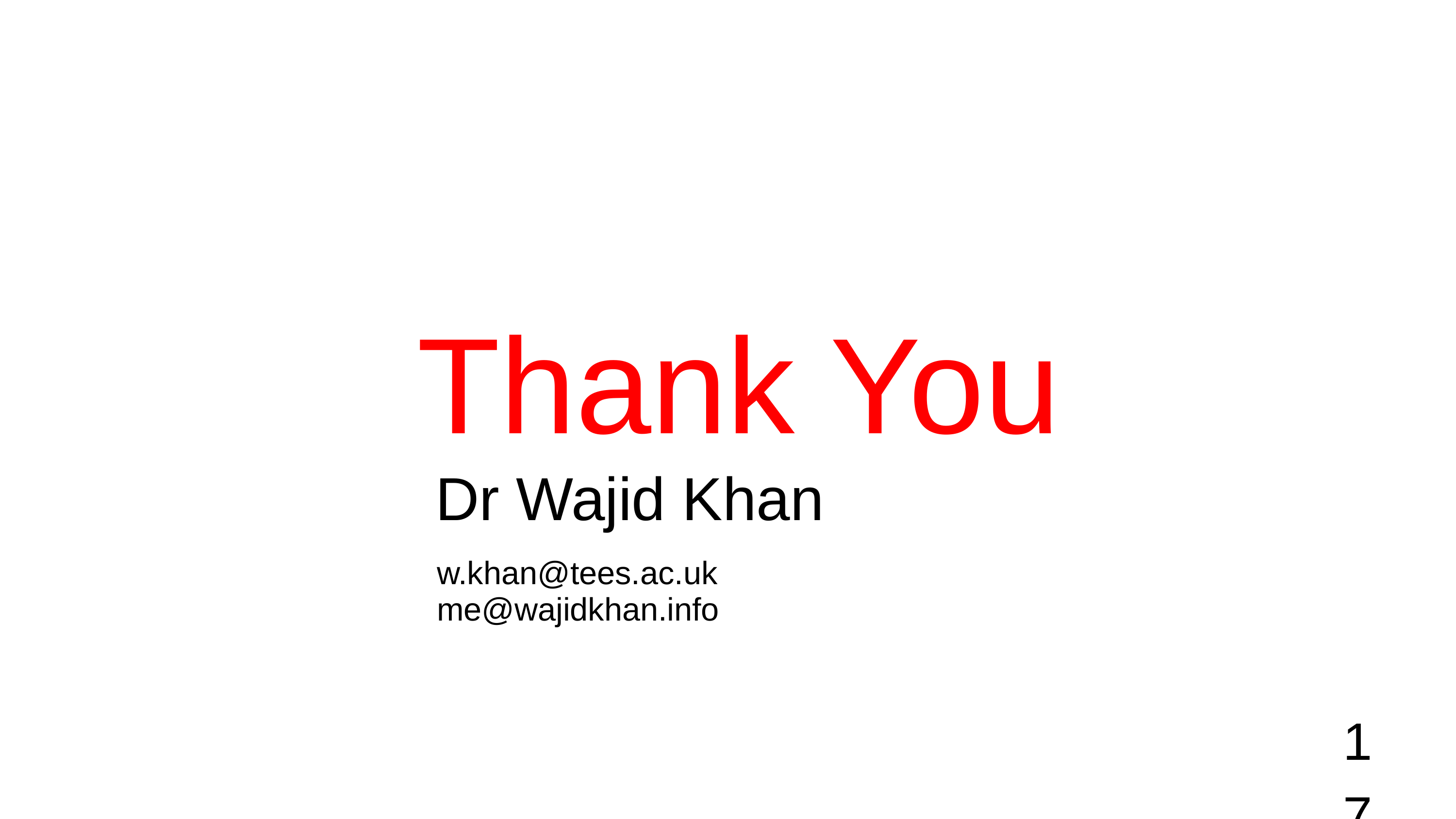

Thank You
Dr Wajid Khan
w.khan@tees.ac.uk
me@wajidkhan.info
17